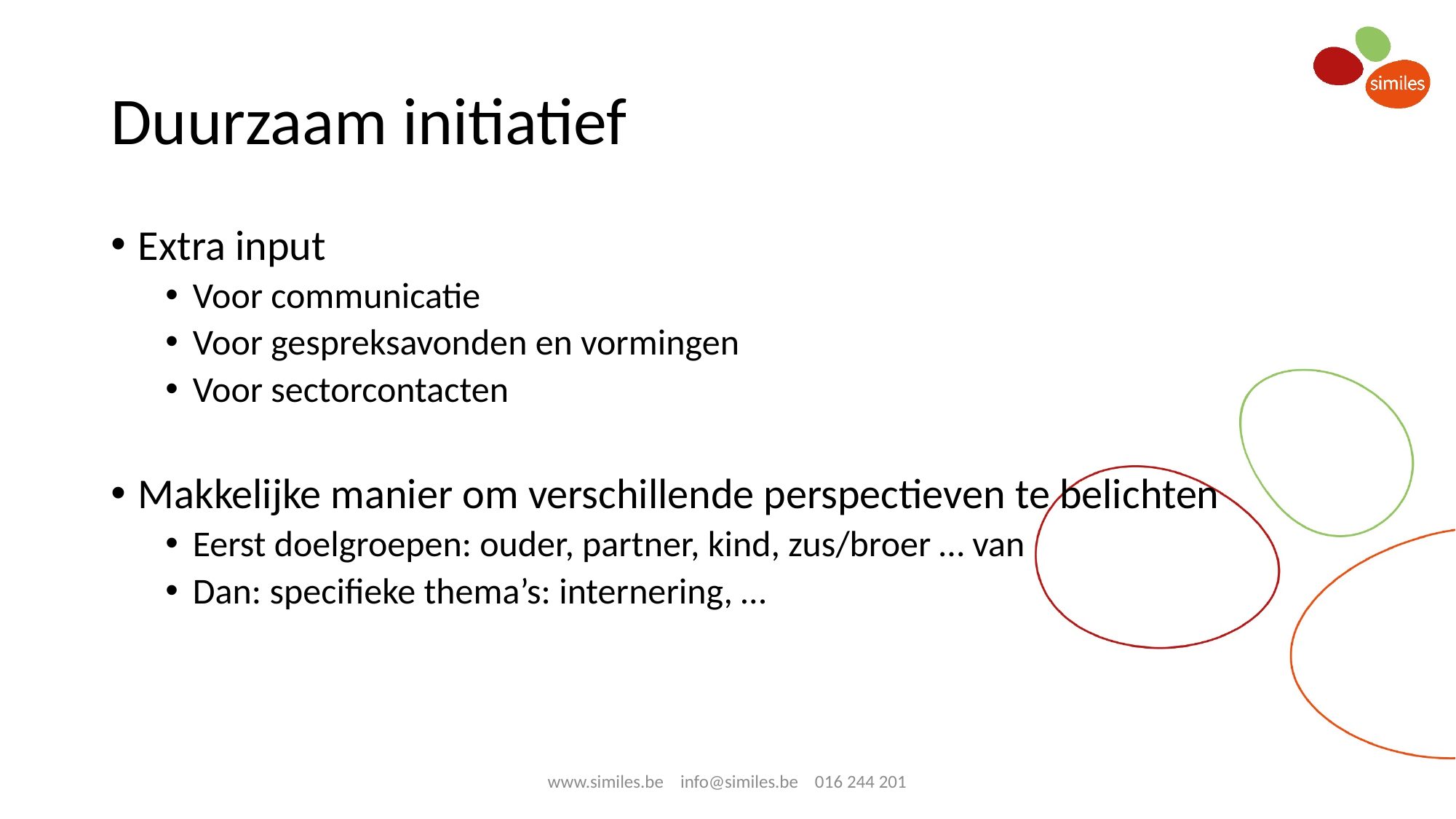

# Duurzaam initiatief
Extra input
Voor communicatie
Voor gespreksavonden en vormingen
Voor sectorcontacten

Makkelijke manier om verschillende perspectieven te belichten
Eerst doelgroepen: ouder, partner, kind, zus/broer … van
Dan: specifieke thema’s: internering, …
www.similes.be    info@similes.be    016 244 201